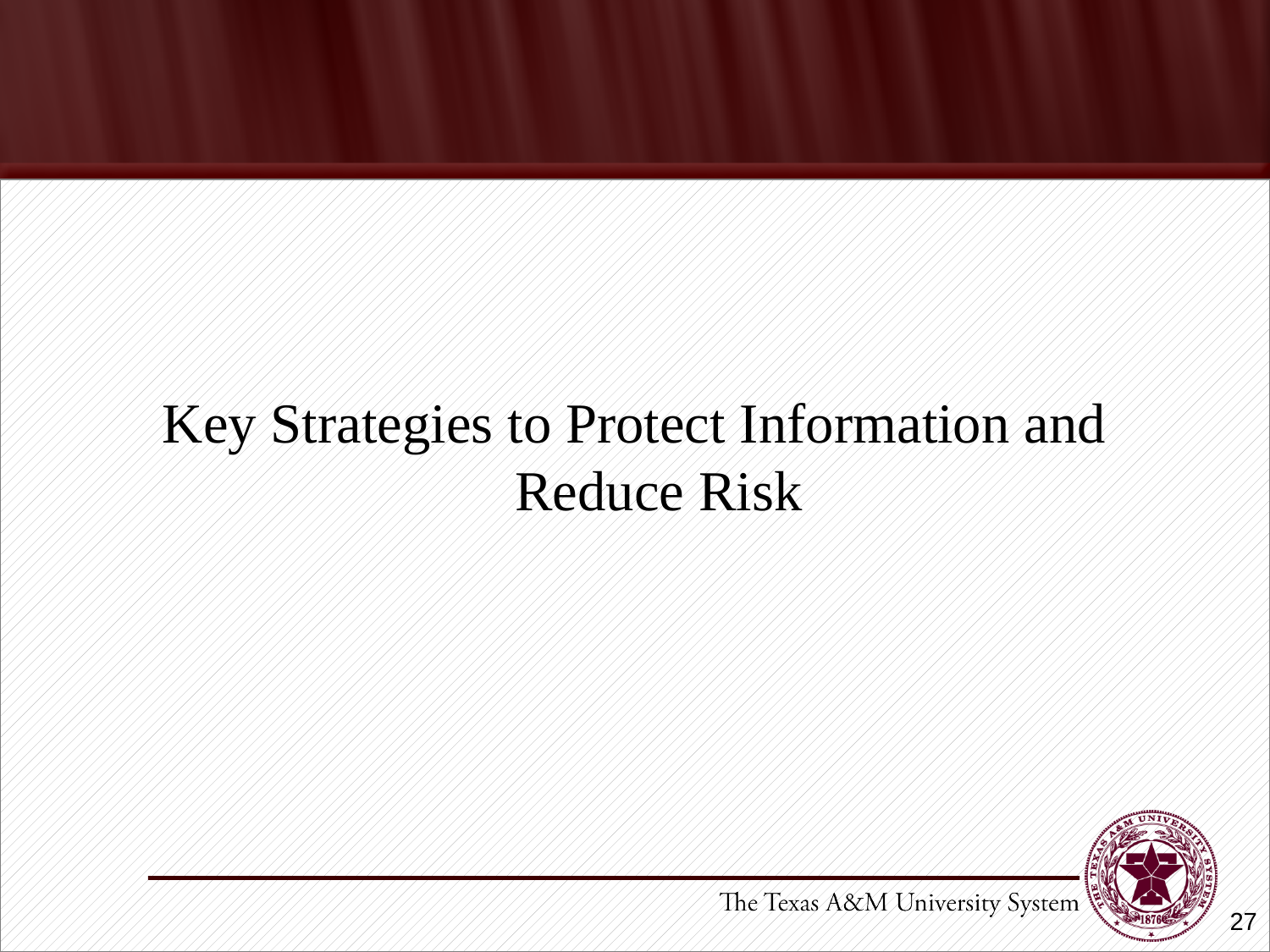

#

Key Strategies to Protect Information and Reduce Risk

27